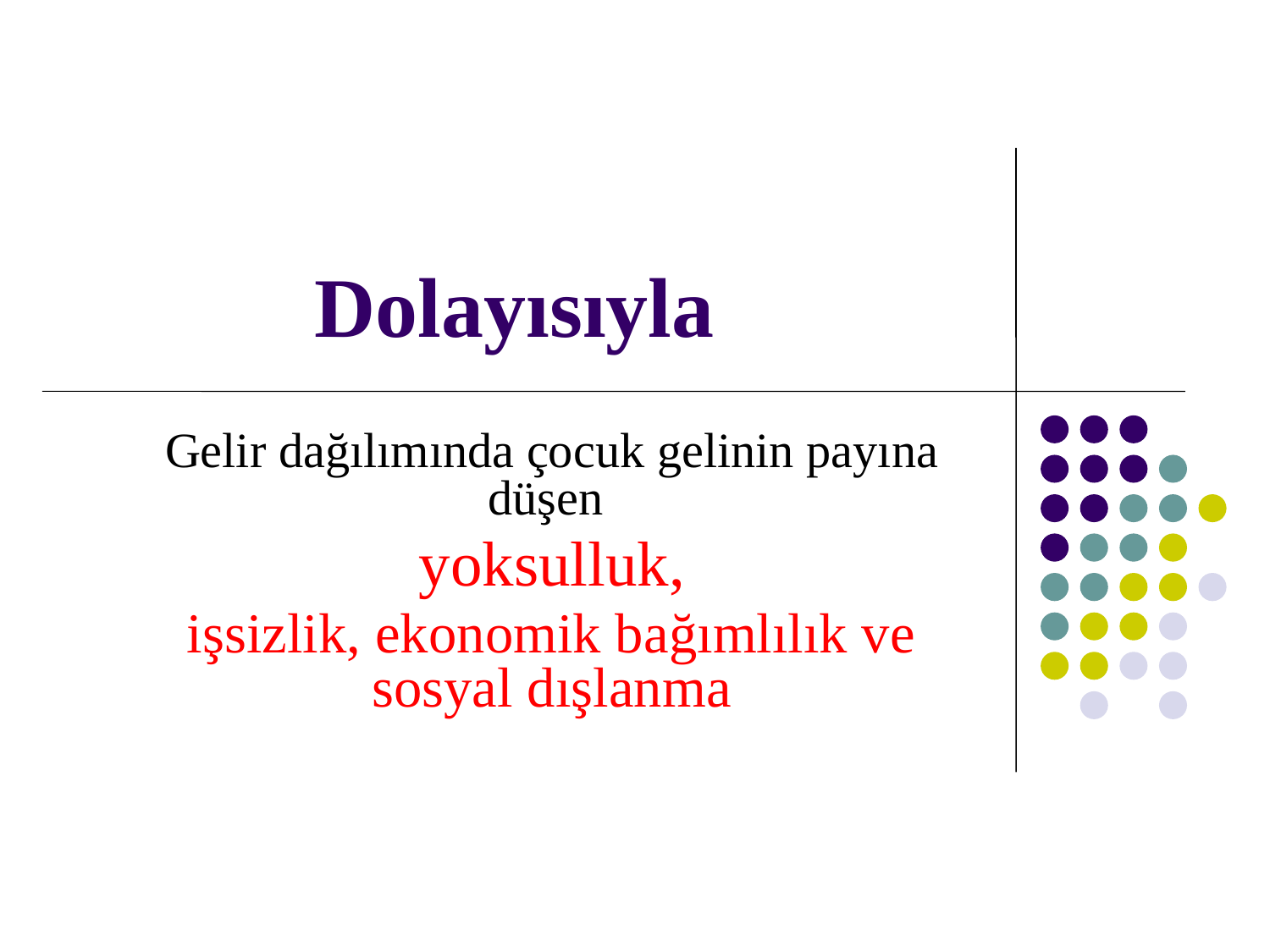

# Dolayısıyla
Gelir dağılımında çocuk gelinin payına düşen
yoksulluk,
işsizlik, ekonomik bağımlılık ve sosyal dışlanma